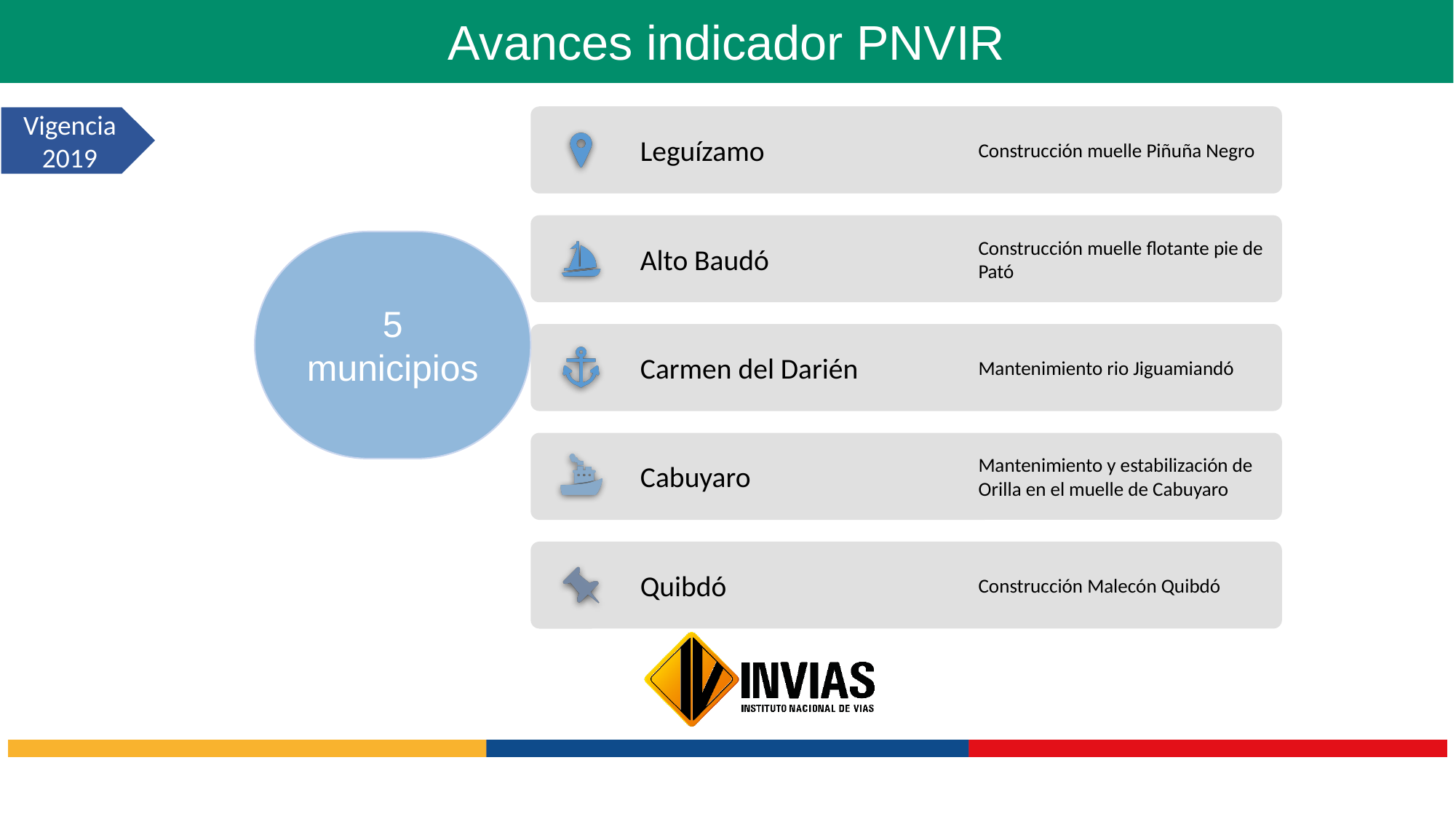

Avances indicador PNVIR
Vigencia 2019
Leguízamo
Construcción muelle Piñuña Negro
Alto Baudó
Construcción muelle flotante pie de Pató
Carmen del Darién
Mantenimiento rio Jiguamiandó
Cabuyaro
Mantenimiento y estabilización de Orilla en el muelle de Cabuyaro
Quibdó
Construcción Malecón Quibdó
5 municipios